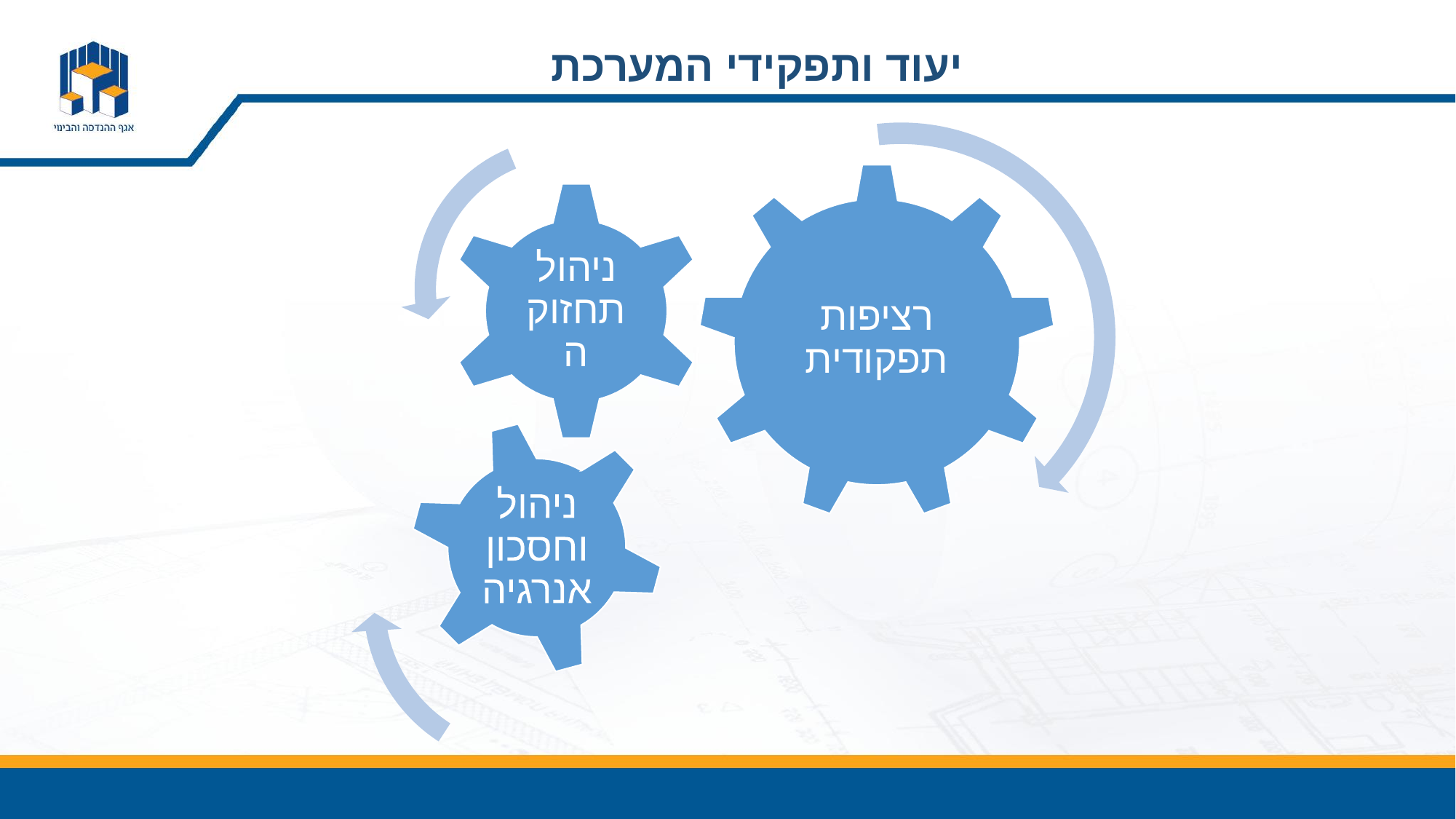

יעוד ותפקידי המערכת
רציפות תפקודית
ניהול תחזוקה
ניהול וחסכון אנרגיה